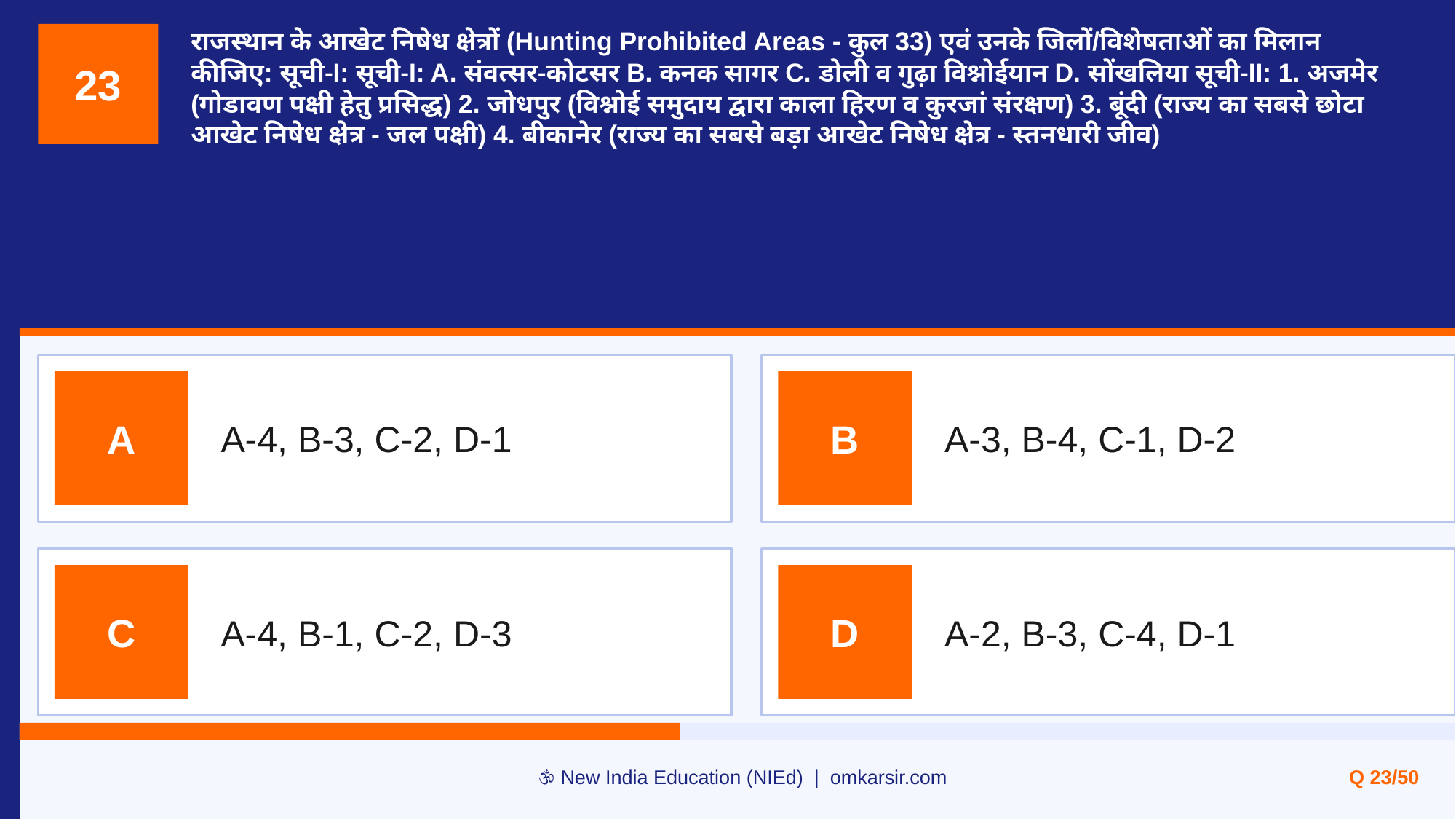

राजस्थान के आखेट निषेध क्षेत्रों (Hunting Prohibited Areas - कुल 33) एवं उनके जिलों/विशेषताओं का मिलान कीजिए: सूची-I: सूची-I: A. संवत्सर-कोटसर B. कनक सागर C. डोली व गुढ़ा विश्नोईयान D. सोंखलिया सूची-II: 1. अजमेर (गोडावण पक्षी हेतु प्रसिद्ध) 2. जोधपुर (विश्नोई समुदाय द्वारा काला हिरण व कुरजां संरक्षण) 3. बूंदी (राज्य का सबसे छोटा आखेट निषेध क्षेत्र - जल पक्षी) 4. बीकानेर (राज्य का सबसे बड़ा आखेट निषेध क्षेत्र - स्तनधारी जीव)
23

A-4, B-3, C-2, D-1
A-3, B-4, C-1, D-2
A
B

A-4, B-1, C-2, D-3
A-2, B-3, C-4, D-1
C
D

🕉️ New India Education (NIEd)  |  omkarsir.com
Q 23/50